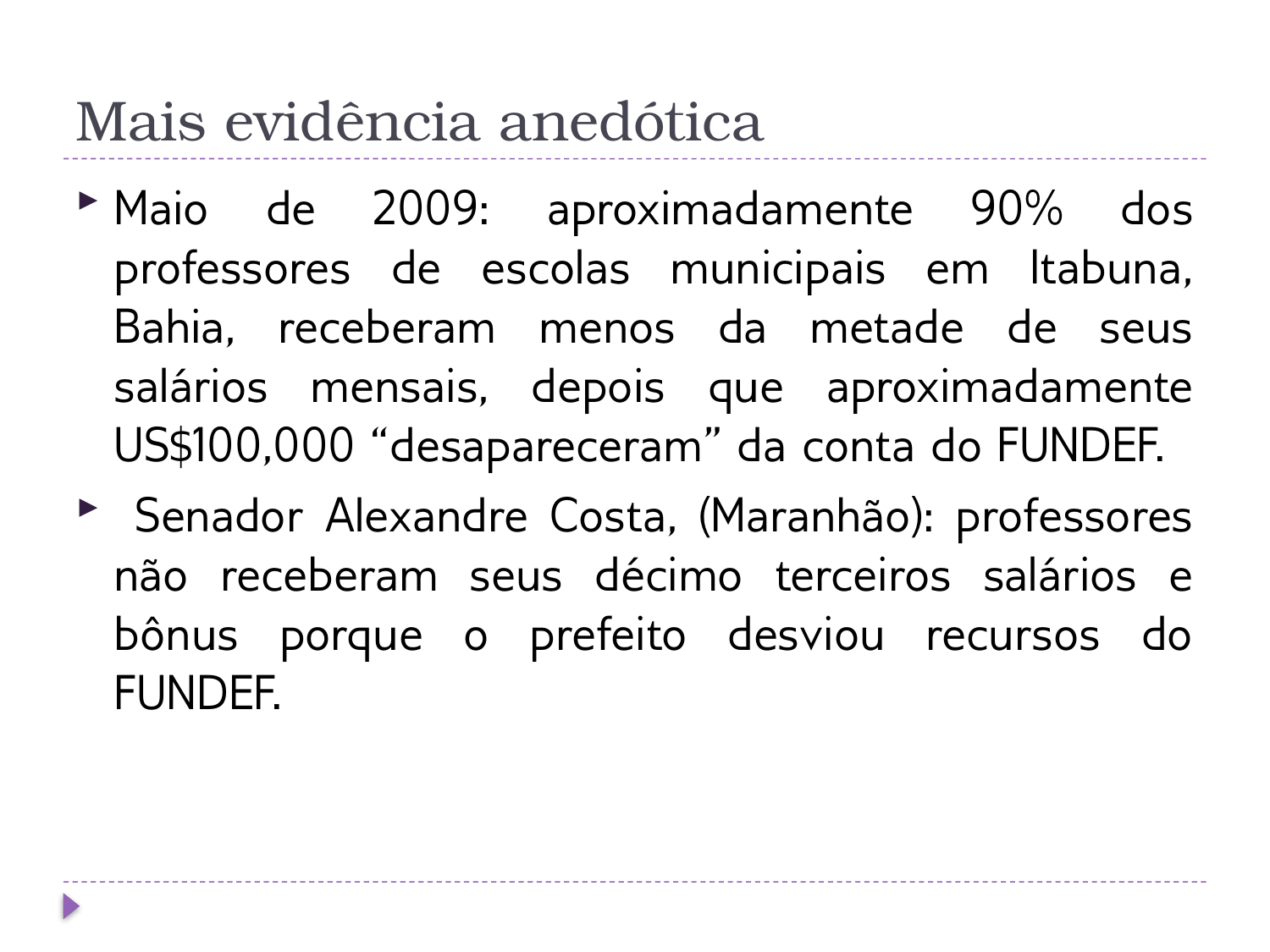

# Mais evidência anedótica
Maio de 2009: aproximadamente 90% dos professores de escolas municipais em Itabuna, Bahia, receberam menos da metade de seus salários mensais, depois que aproximadamente US$100,000 “desapareceram” da conta do FUNDEF.
 Senador Alexandre Costa, (Maranhão): professores não receberam seus décimo terceiros salários e bônus porque o prefeito desviou recursos do FUNDEF.